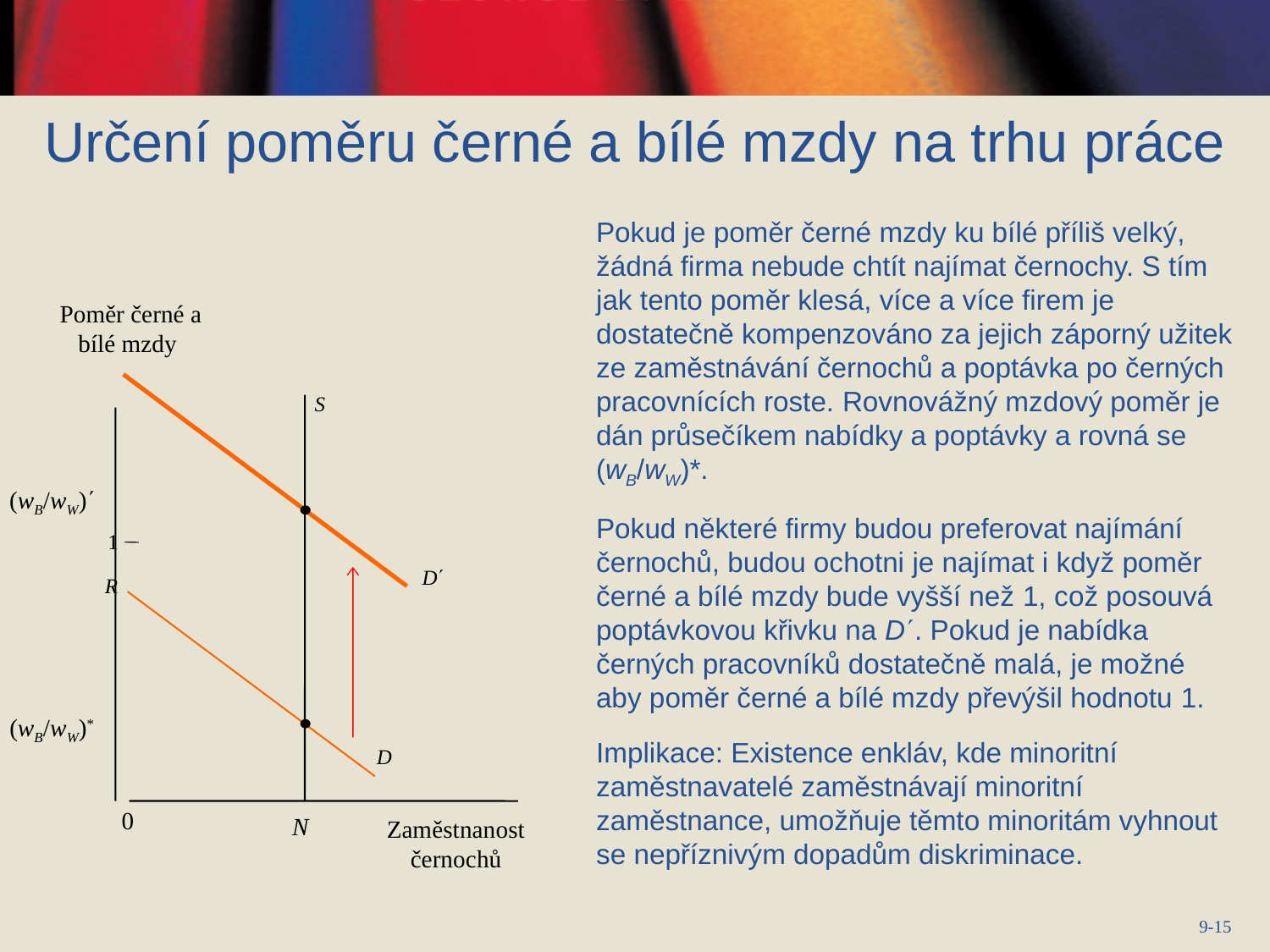

Určení poměru černé a bílé mzdy na trhu práce
Pokud je poměr černé mzdy ku bílé příliš velký, žádná firma nebude chtít najímat černochy. S tím jak tento poměr klesá, více a více firem je dostatečně kompenzováno za jejich záporný užitek ze zaměstnávání černochů a poptávka po černých pracovnících roste. Rovnovážný mzdový poměr je dán průsečíkem nabídky a poptávky a rovná se (wB/wW)*.
Pokud některé firmy budou preferovat najímání černochů, budou ochotni je najímat i když poměr černé a bílé mzdy bude vyšší než 1, což posouvá poptávkovou křivku na D′. Pokud je nabídka černých pracovníků dostatečně malá, je možné aby poměr černé a bílé mzdy převýšil hodnotu 1.
Implikace: Existence enkláv, kde minoritní zaměstnavatelé zaměstnávají minoritní zaměstnance, umožňuje těmto minoritám vyhnout se nepříznivým dopadům diskriminace.
Poměr černé a bílé mzdy

S

(wB/wW)′

1

D′

R

(wB/wW)*

D

0
N
Zaměstnanost černochů